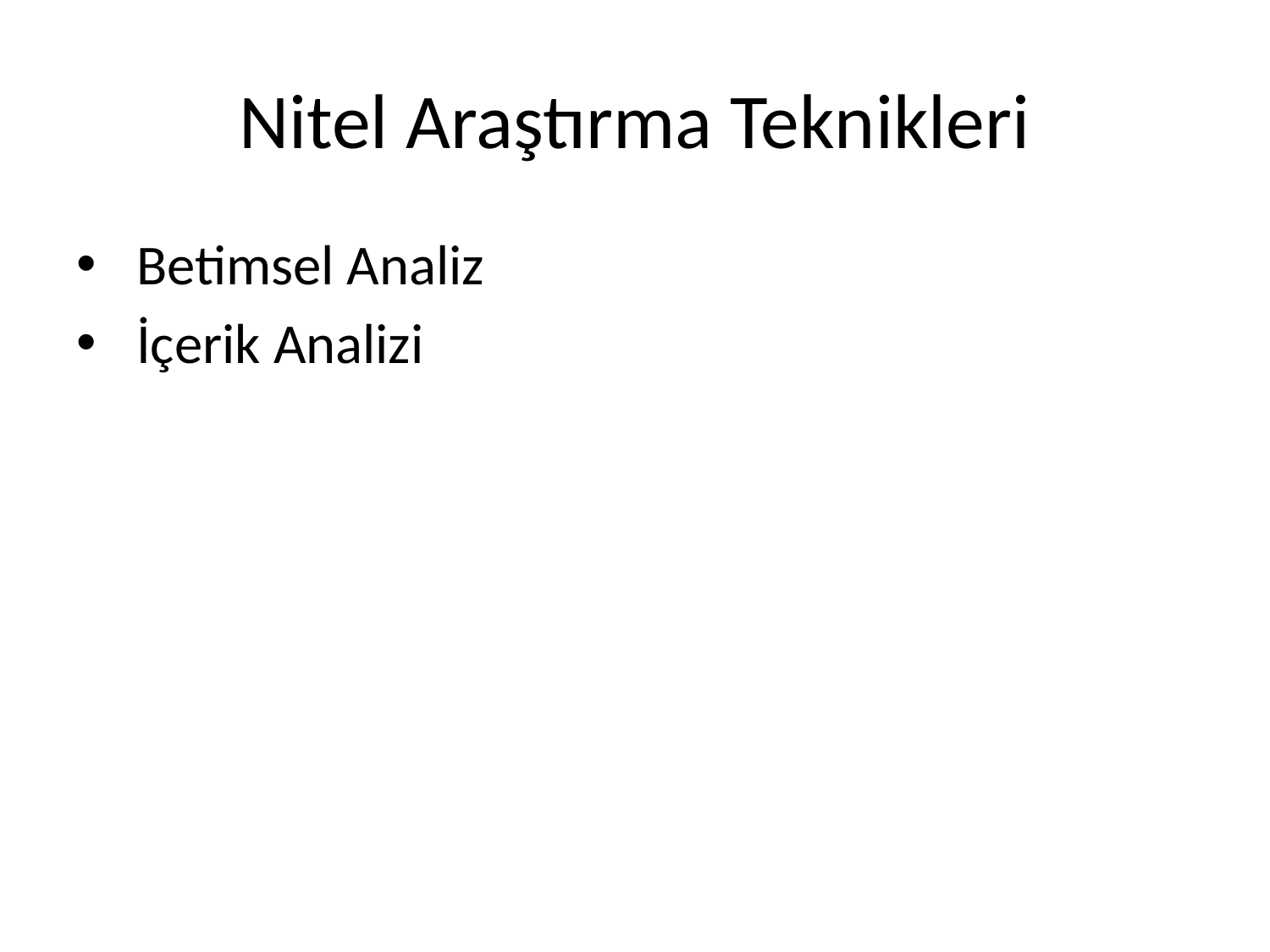

# Nitel Araştırma Teknikleri
 Betimsel Analiz
 İçerik Analizi